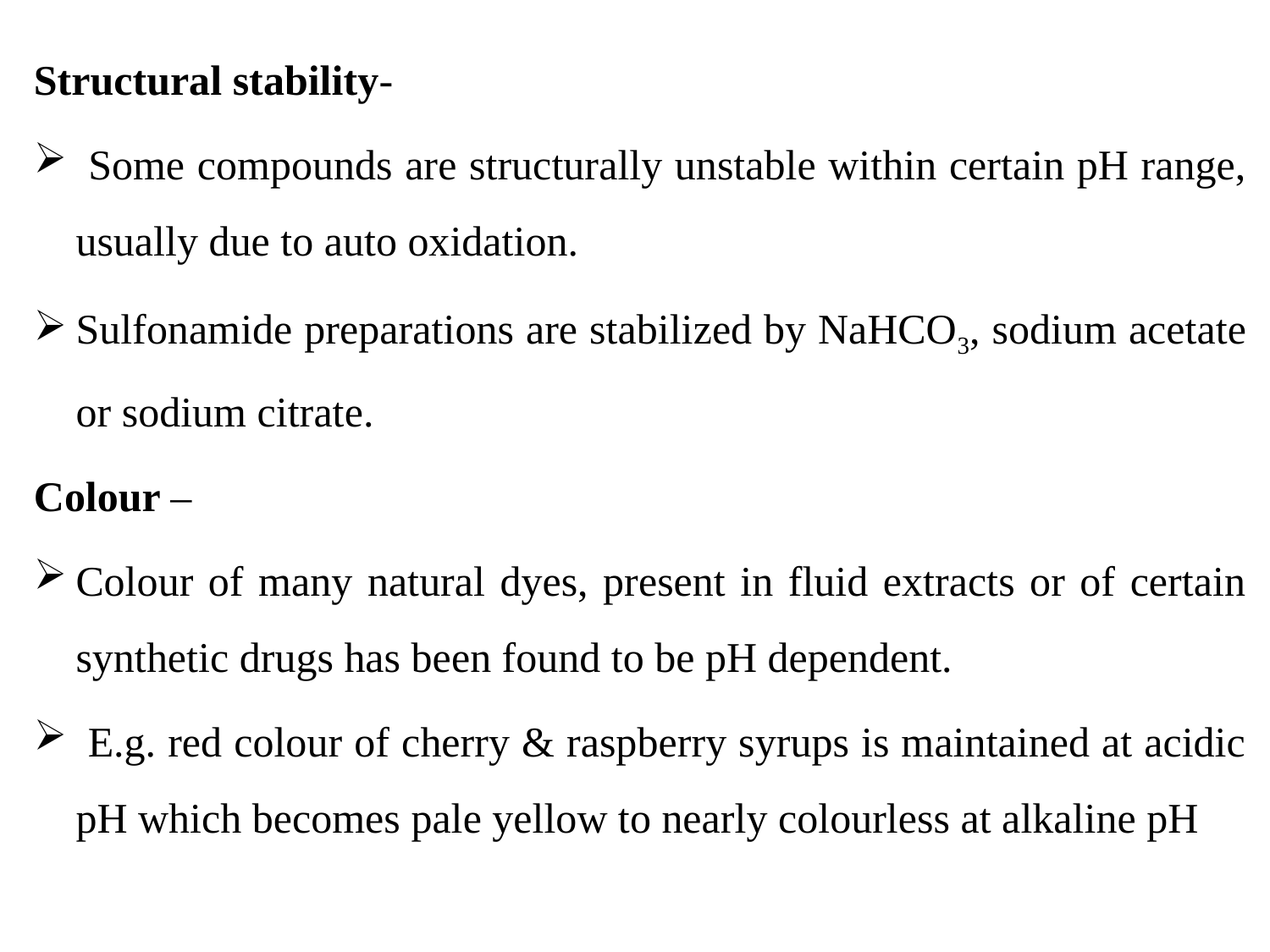

Structural stability-
 Some compounds are structurally unstable within certain pH range, usually due to auto oxidation.
Sulfonamide preparations are stabilized by NaHCO3, sodium acetate or sodium citrate.
Colour –
Colour of many natural dyes, present in fluid extracts or of certain synthetic drugs has been found to be pH dependent.
 E.g. red colour of cherry & raspberry syrups is maintained at acidic pH which becomes pale yellow to nearly colourless at alkaline pH